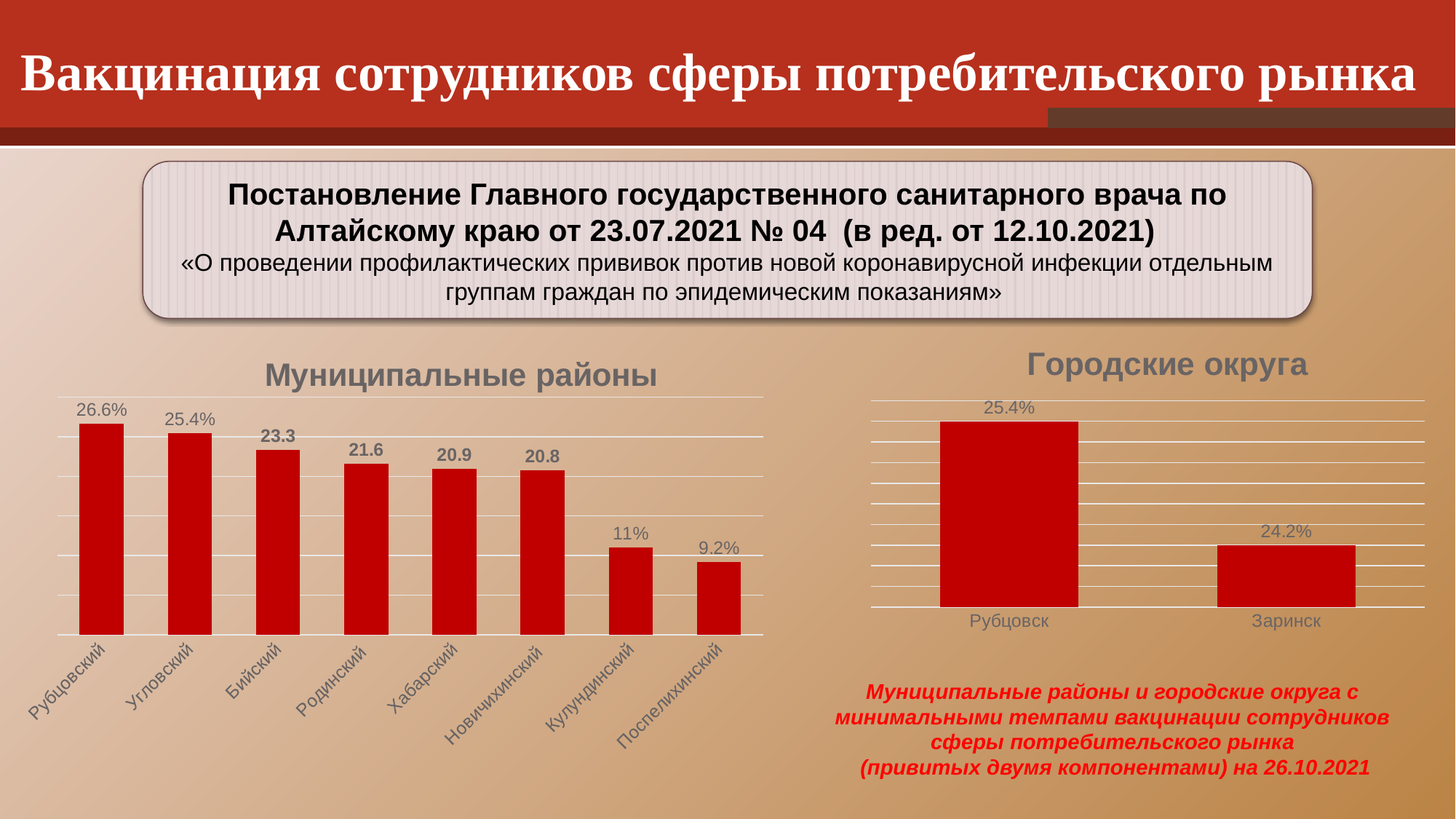

Вакцинация сотрудников сферы потребительского рынка

Постановление Главного государственного санитарного врача по Алтайскому краю от 23.07.2021 № 04  (в ред. от 12.10.2021)
«О проведении профилактических прививок против новой коронавирусной инфекции отдельным группам граждан по эпидемическим показаниям»

### Chart: Городские округа

| Category | % исполнения |
|---|---|
| Рубцовск | 25.4 |
| Заринск | 24.2 |

### Chart: Муниципальные районы

| Category | % исполнения |
|---|---|
| Рубцовский | 26.6 |
| Угловский | 25.4 |
| Бийский | 23.3 |
| Родинский  | 21.6 |
| Хабарский | 20.9 |
| Новичихинский  | 20.8 |
| Кулундинский | 11.0 |
| Поспелихинский | 9.2 |
Муниципальные районы и городские округа с минимальными темпами вакцинации сотрудников сферы потребительского рынка
 (привитых двумя компонентами) на 26.10.2021